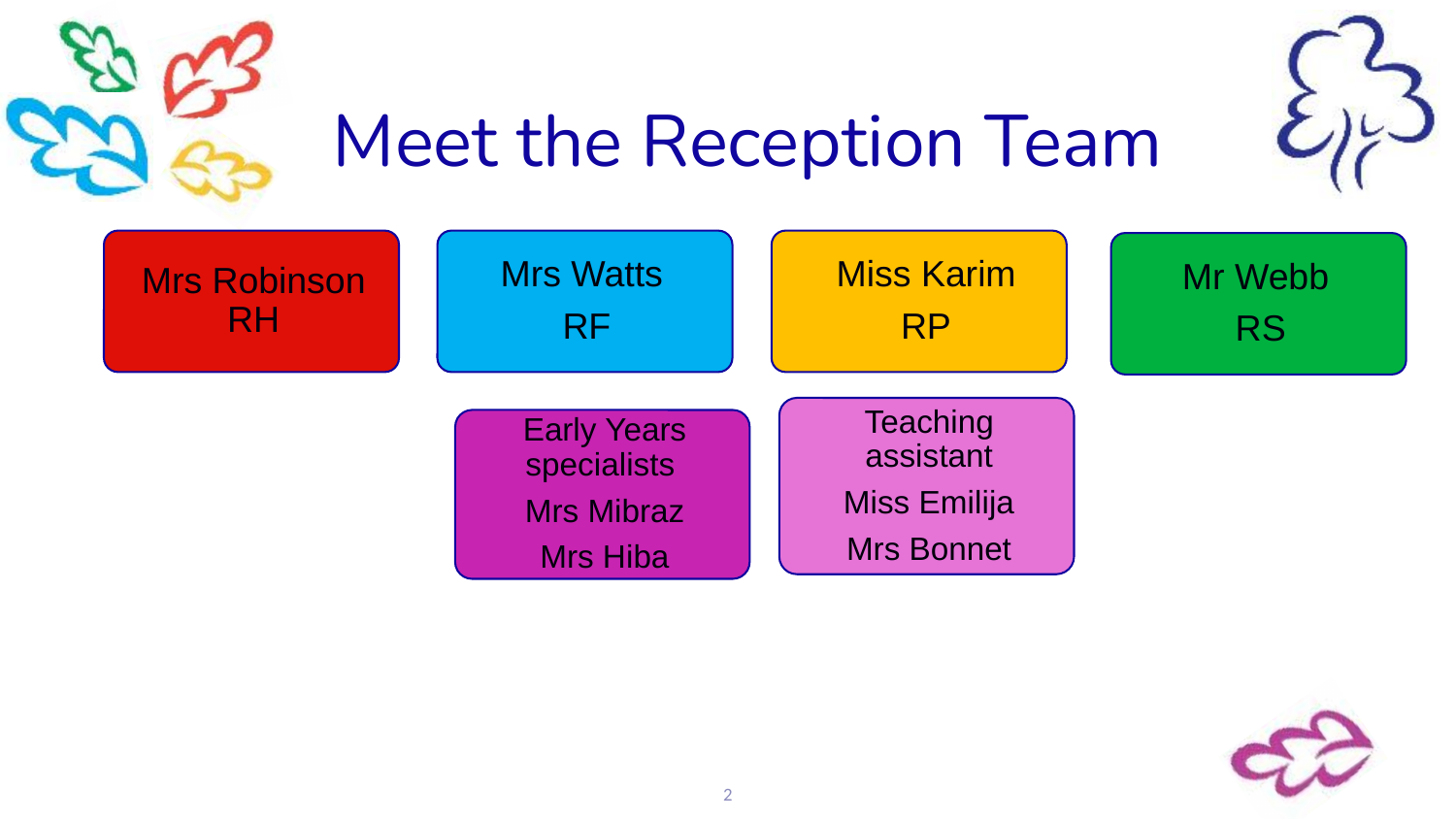

# Meet the Reception Team
Mr Webb
RS
 Miss Karim
 RP
Early Years specialists
Mrs Mibraz
Mrs Hiba
Mrs Watts
RF
Teaching assistant
Miss Emilija
Mrs Bonnet
Mrs Robinson RH
2